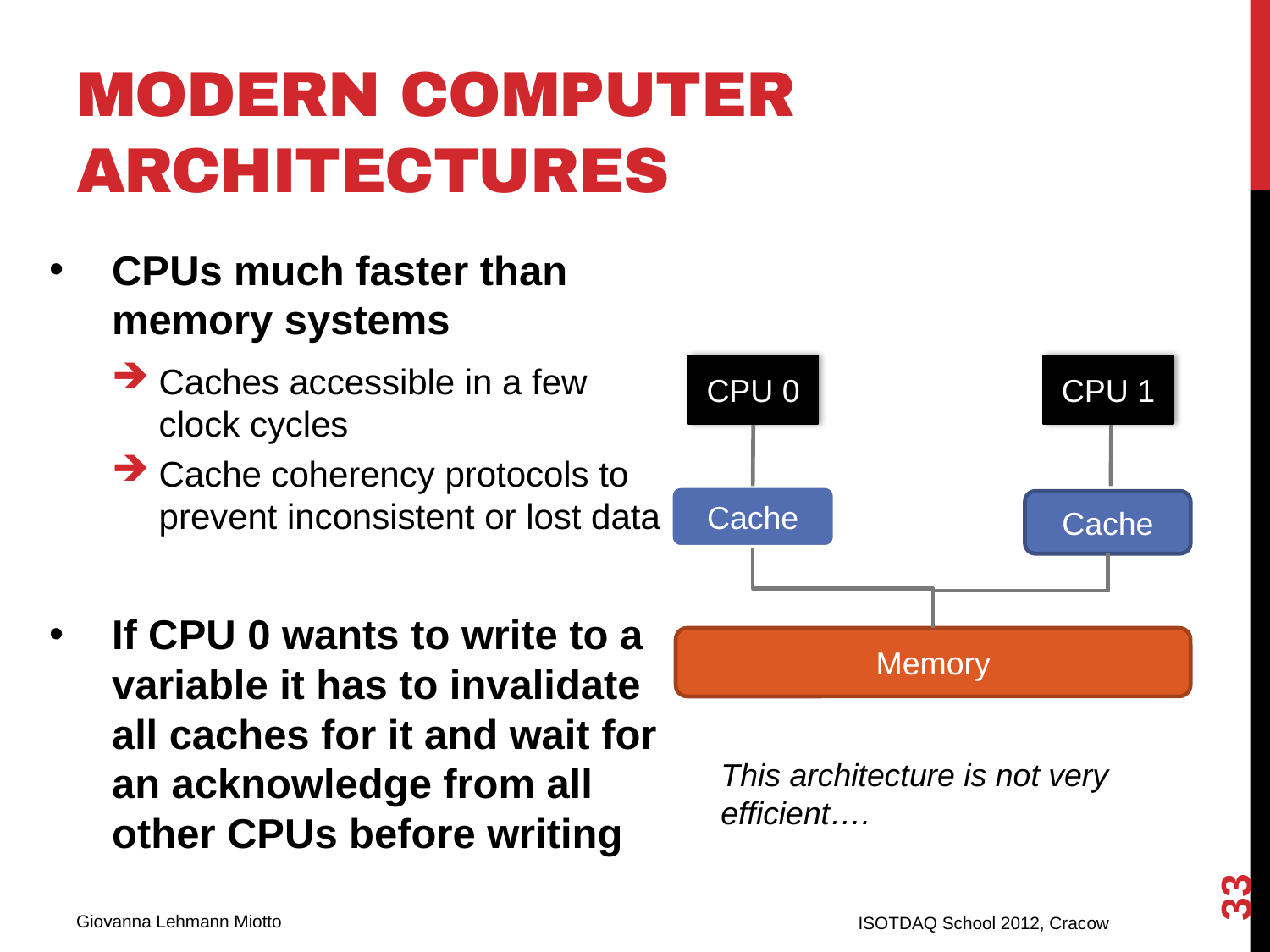

# Modern Computer Architectures
CPUs much faster than memory systems
Caches accessible in a few clock cycles
Cache coherency protocols to prevent inconsistent or lost data

If CPU 0 wants to write to a variable it has to invalidate all caches for it and wait for an acknowledge from all other CPUs before writing
CPU 0
CPU 1
Cache
Cache
Memory
This architecture is not very efficient….
33
ISOTDAQ School 2012, Cracow
Giovanna Lehmann Miotto